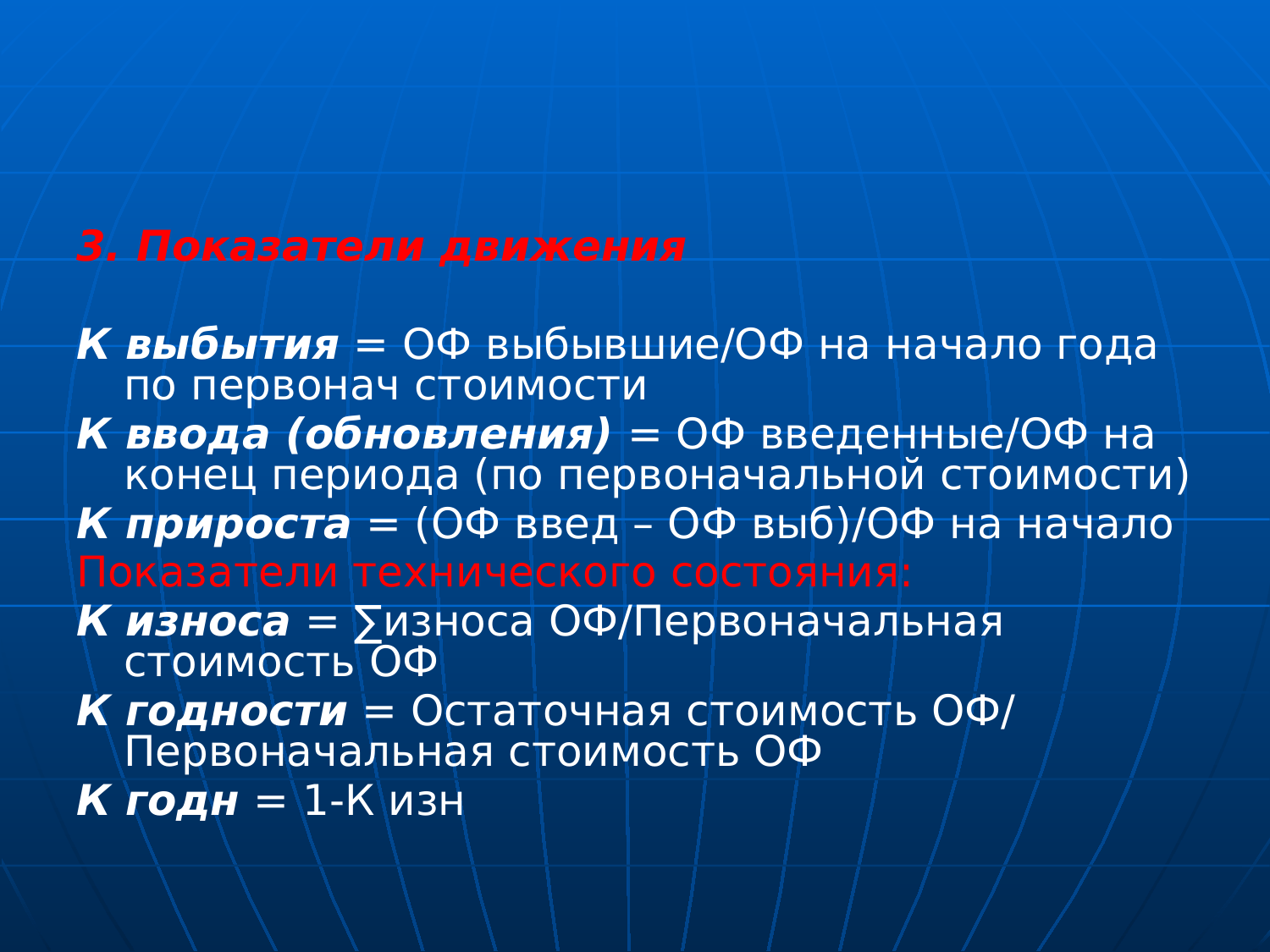

#
3. Показатели движения

К выбытия = ОФ выбывшие/ОФ на начало года по первонач стоимости
К ввода (обновления) = ОФ введенные/ОФ на конец периода (по первоначальной стоимости)
К прироста = (ОФ введ – ОФ выб)/ОФ на начало
Показатели технического состояния:
К износа = ∑износа ОФ/Первоначальная стоимость ОФ
К годности = Остаточная стоимость ОФ/ Первоначальная стоимость ОФ
К годн = 1-К изн